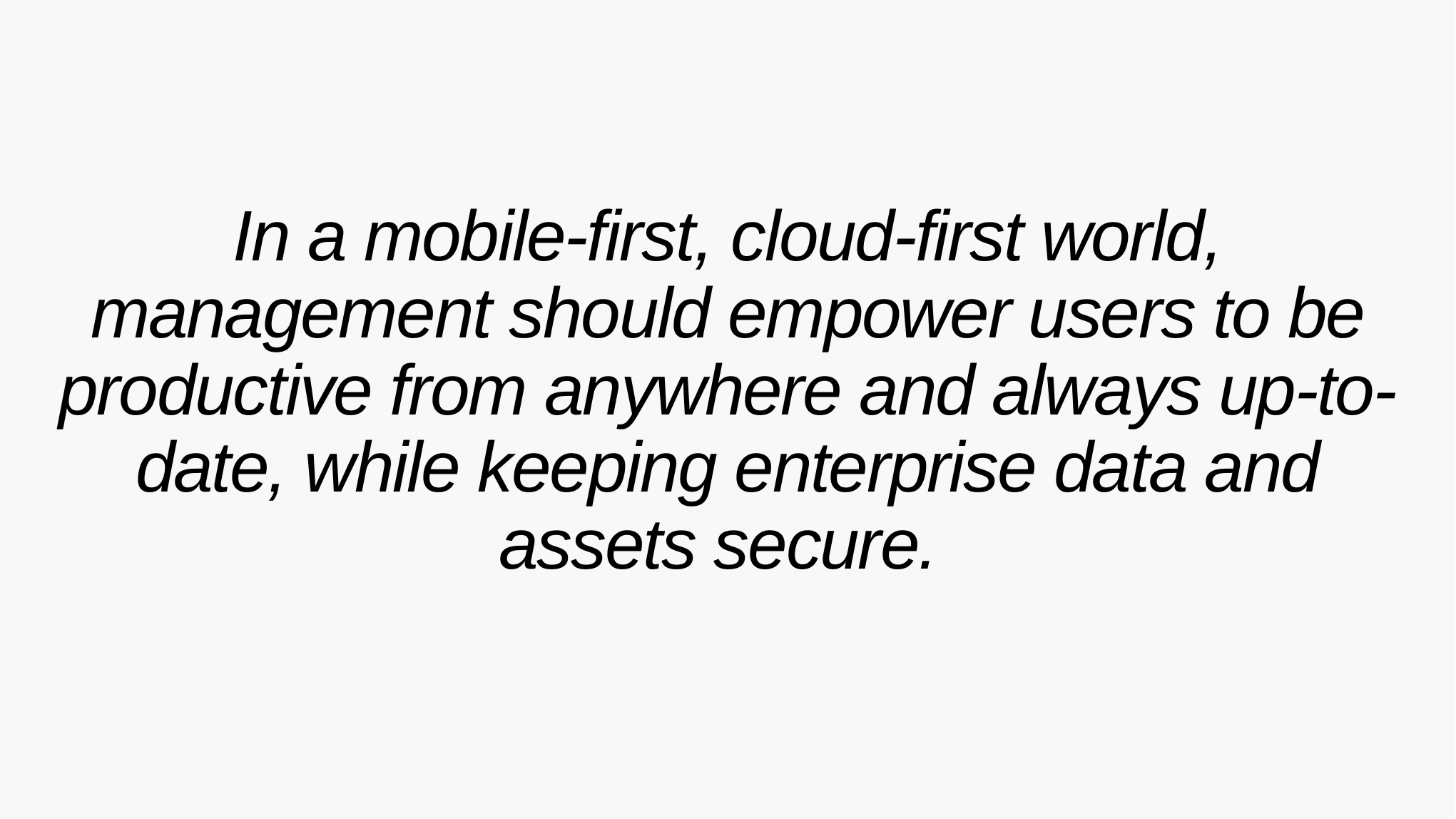

# In a mobile-first, cloud-first world, management should empower users to be productive from anywhere and always up-to-date, while keeping enterprise data and assets secure.